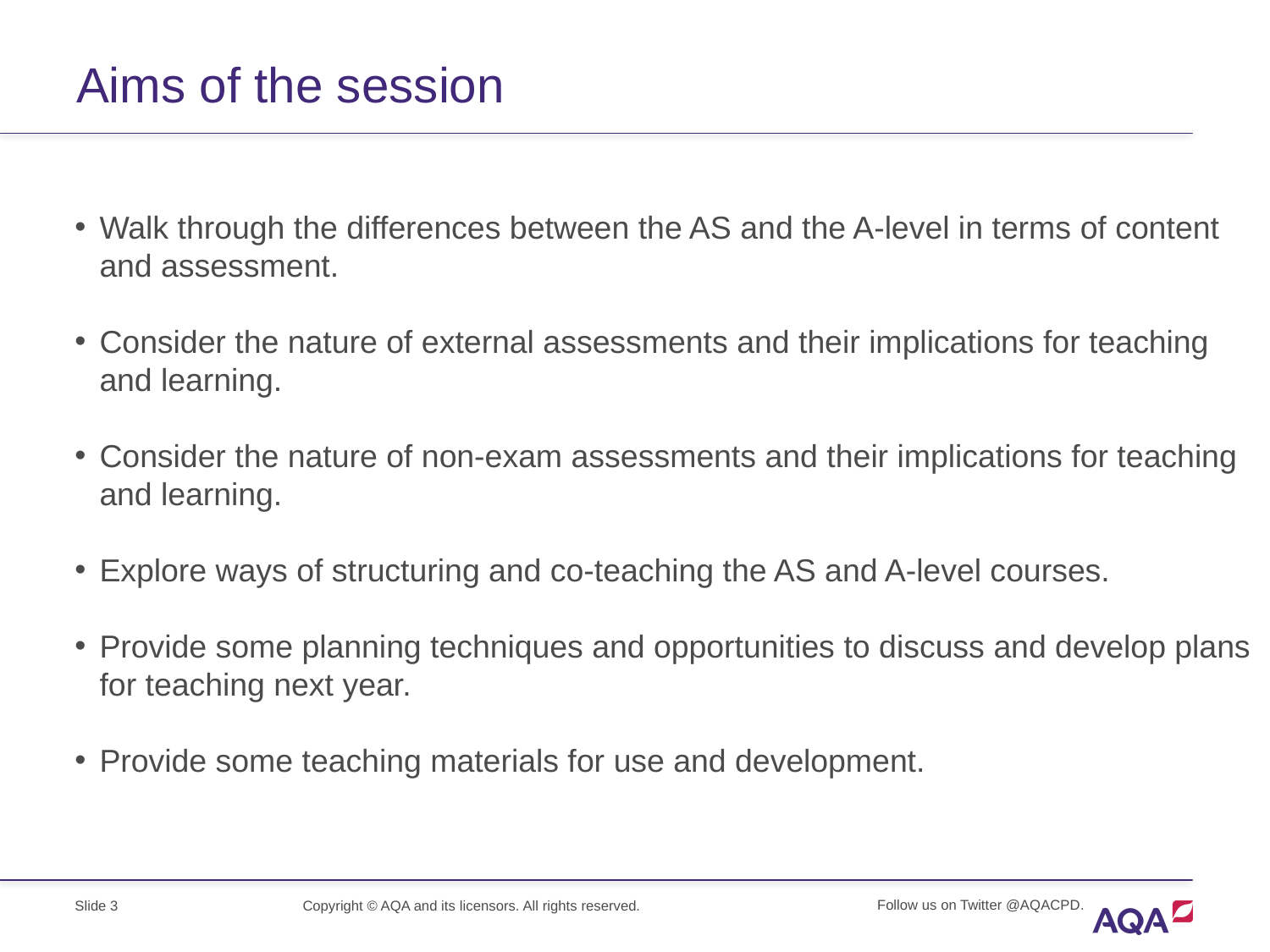

# Aims of the session
Walk through the differences between the AS and the A-level in terms of content and assessment.

Consider the nature of external assessments and their implications for teaching and learning.

Consider the nature of non-exam assessments and their implications for teaching and learning.

Explore ways of structuring and co-teaching the AS and A-level courses.

Provide some planning techniques and opportunities to discuss and develop plans for teaching next year.

Provide some teaching materials for use and development.

Slide 3
Copyright © AQA and its licensors. All rights reserved.
Follow us on Twitter @AQACPD.